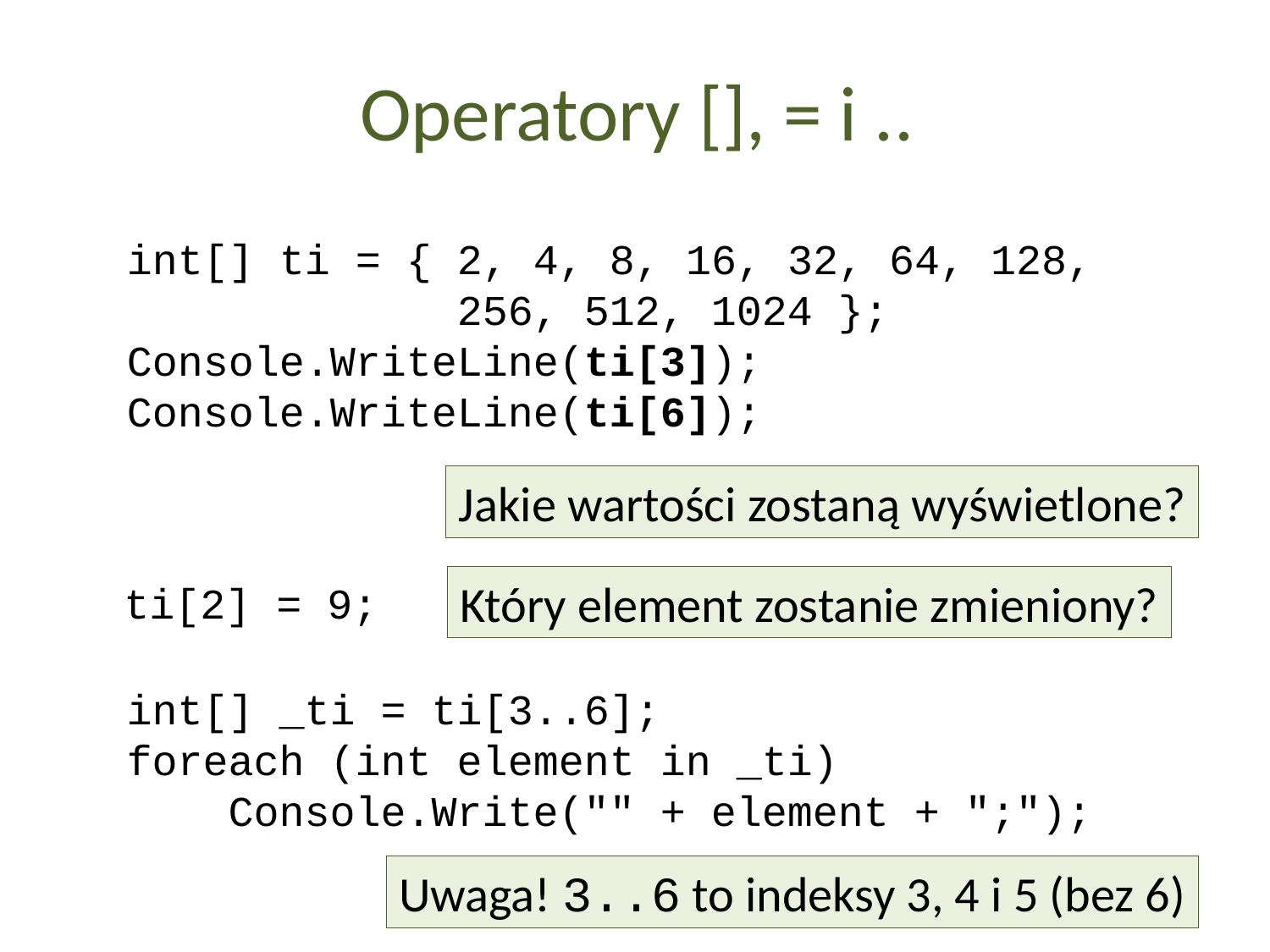

Operatory [], = i ..
int[] ti = { 2, 4, 8, 16, 32, 64, 128,
             256, 512, 1024 };
Console.WriteLine(ti[3]);
Console.WriteLine(ti[6]);
Jakie wartości zostaną wyświetlone?
Który element zostanie zmieniony?
ti[2] = 9;
int[] _ti = ti[3..6];
foreach (int element in _ti)
    Console.Write("" + element + ";");
Uwaga! 3..6 to indeksy 3, 4 i 5 (bez 6)